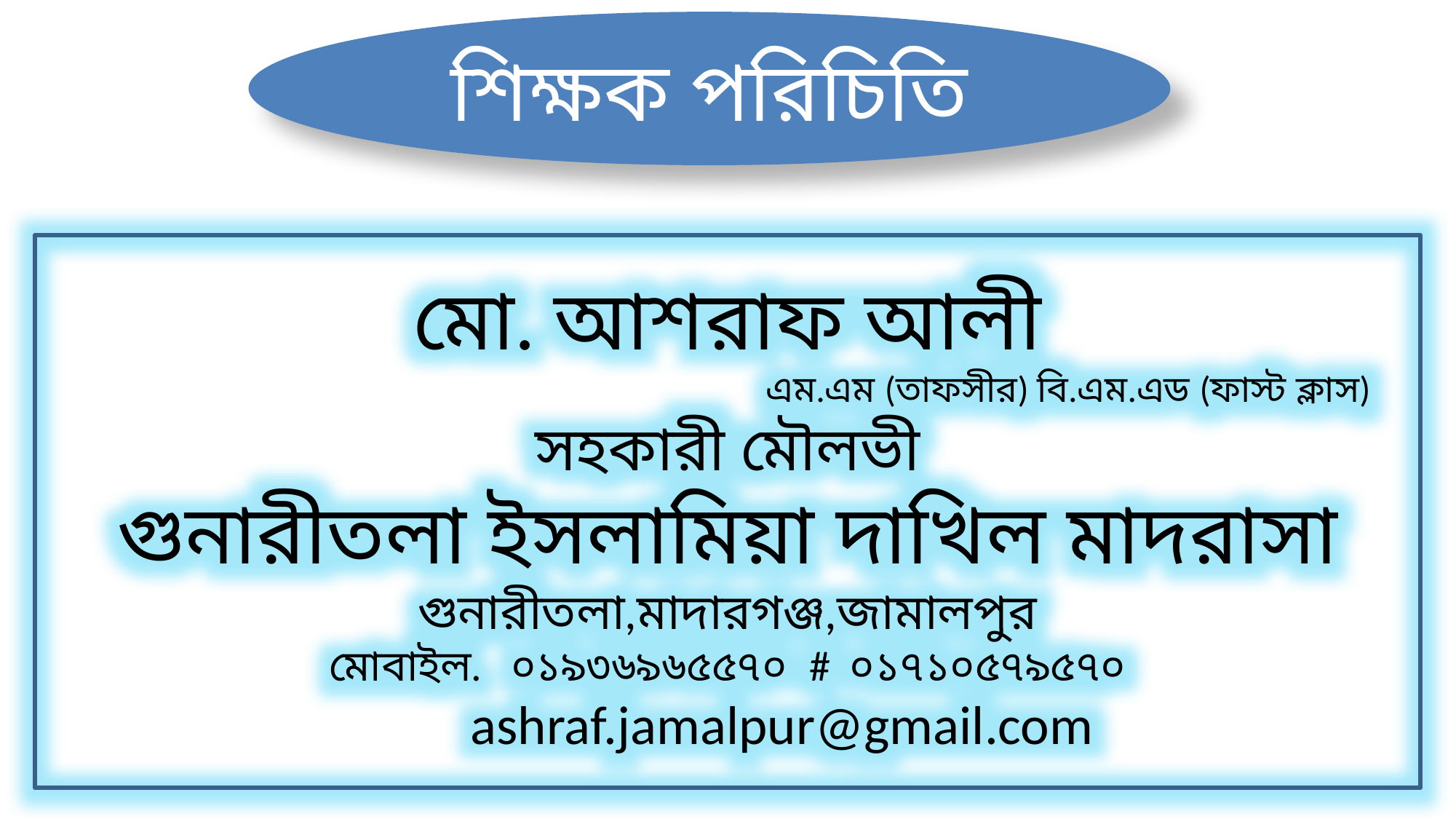

শিক্ষক পরিচিতি
মো. আশরাফ আলী
                                                                        এম.এম (তাফসীর) বি.এম.এড (ফাস্ট ক্লাস)
সহকারী মৌলভী
গুনারীতলা ইসলামিয়া দাখিল মাদরাসা
গুনারীতলা,মাদারগঞ্জ,জামালপুর
মোবাইল.   ০১৯৩৬৯৬৫৫৭০  #  ০১৭১০৫৭৯৫৭০
	ashraf.jamalpur@gmail.com